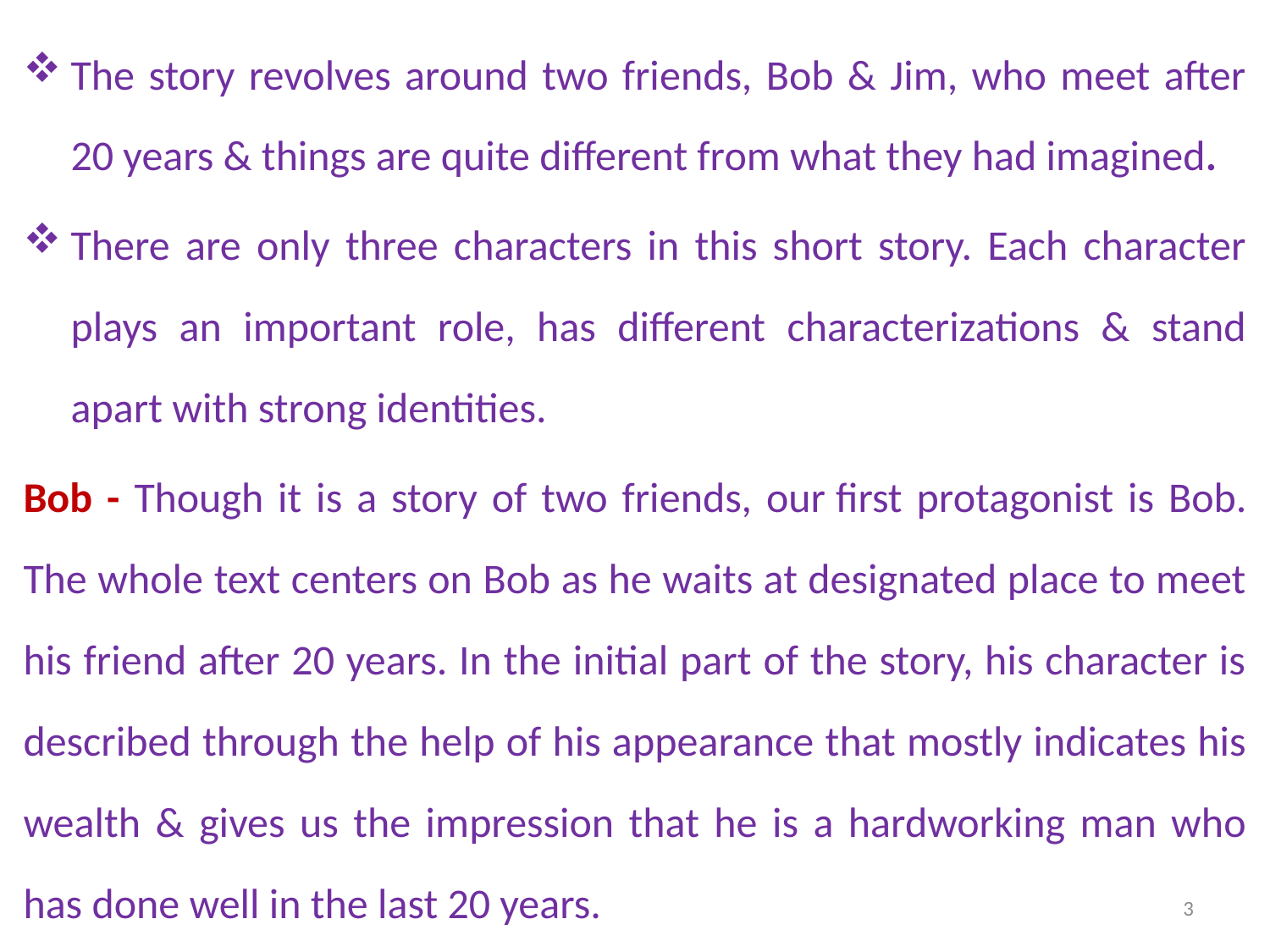

The story revolves around two friends, Bob & Jim, who meet after 20 years & things are quite different from what they had imagined.
There are only three characters in this short story. Each character plays an important role, has different characterizations & stand apart with strong identities.
Bob - Though it is a story of two friends, our first protagonist is Bob. The whole text centers on Bob as he waits at designated place to meet his friend after 20 years. In the initial part of the story, his character is described through the help of his appearance that mostly indicates his wealth & gives us the impression that he is a hardworking man who has done well in the last 20 years.
3